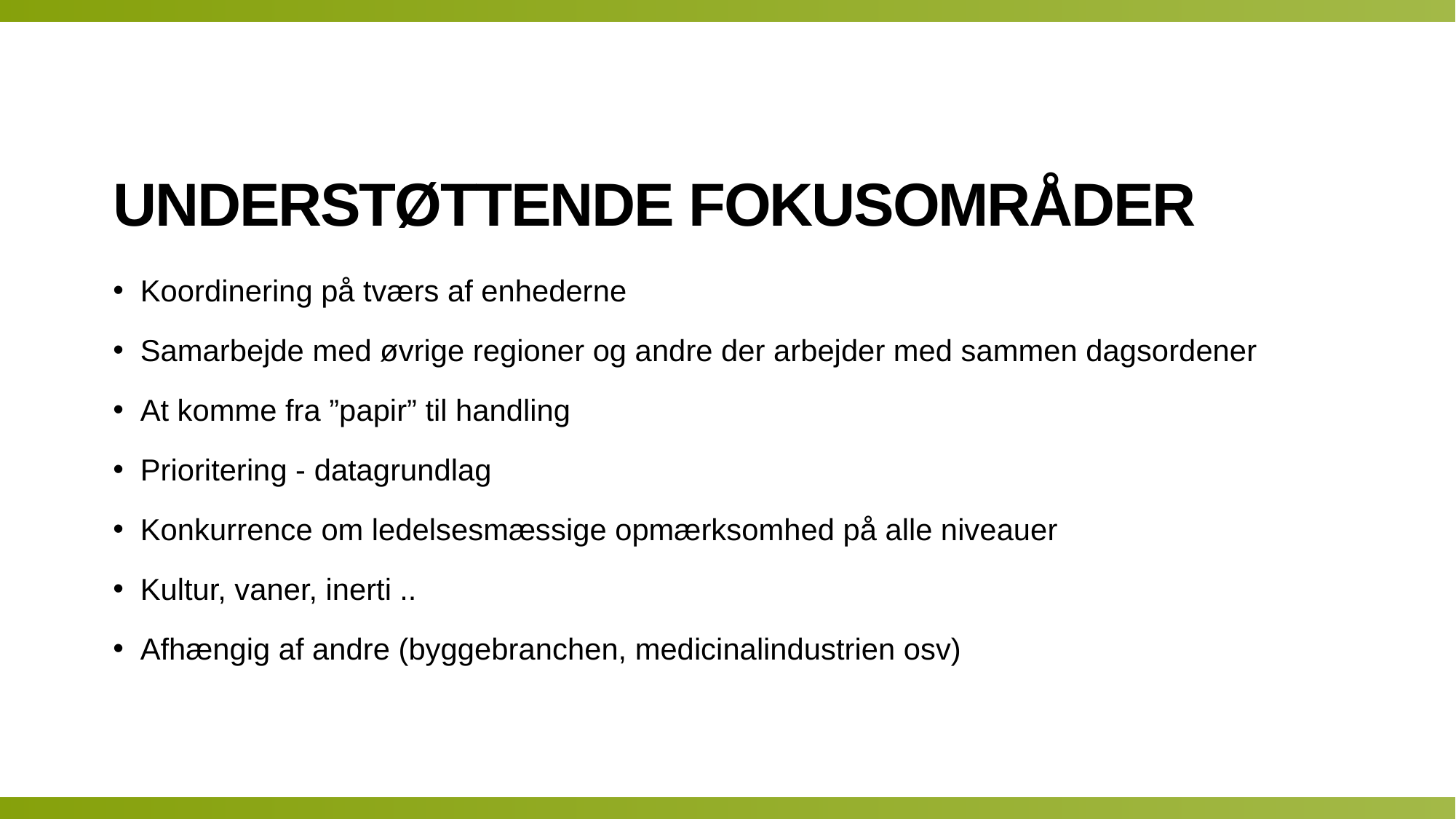

# Understøttende Fokusområder
Koordinering på tværs af enhederne
Samarbejde med øvrige regioner og andre der arbejder med sammen dagsordener
At komme fra ”papir” til handling
Prioritering - datagrundlag
Konkurrence om ledelsesmæssige opmærksomhed på alle niveauer
Kultur, vaner, inerti ..
Afhængig af andre (byggebranchen, medicinalindustrien osv)